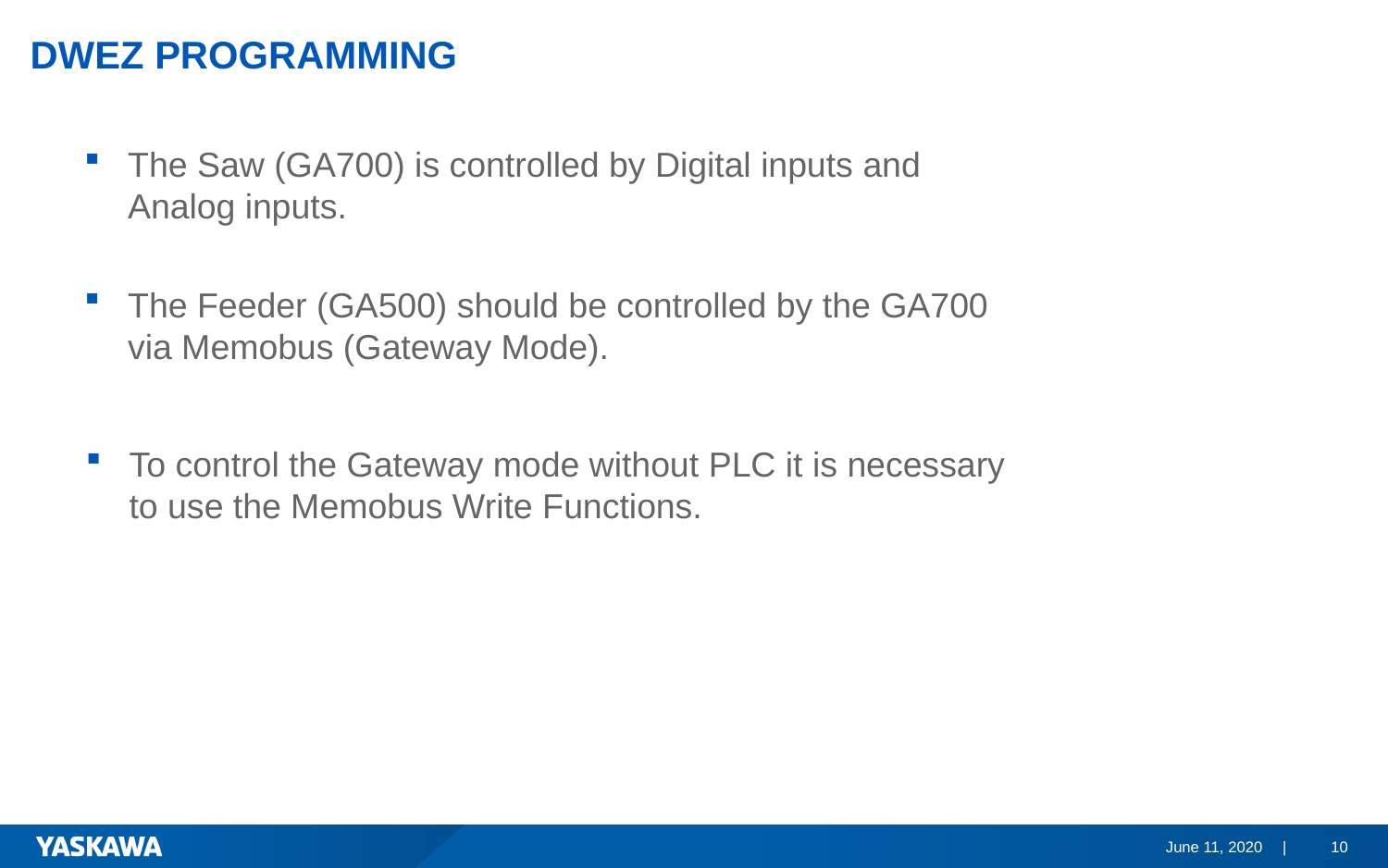

# DWEZ Programming
The Saw (GA700) is controlled by Digital inputs and Analog inputs.
The Feeder (GA500) should be controlled by the GA700 via Memobus (Gateway Mode).
To control the Gateway mode without PLC it is necessary to use the Memobus Write Functions.